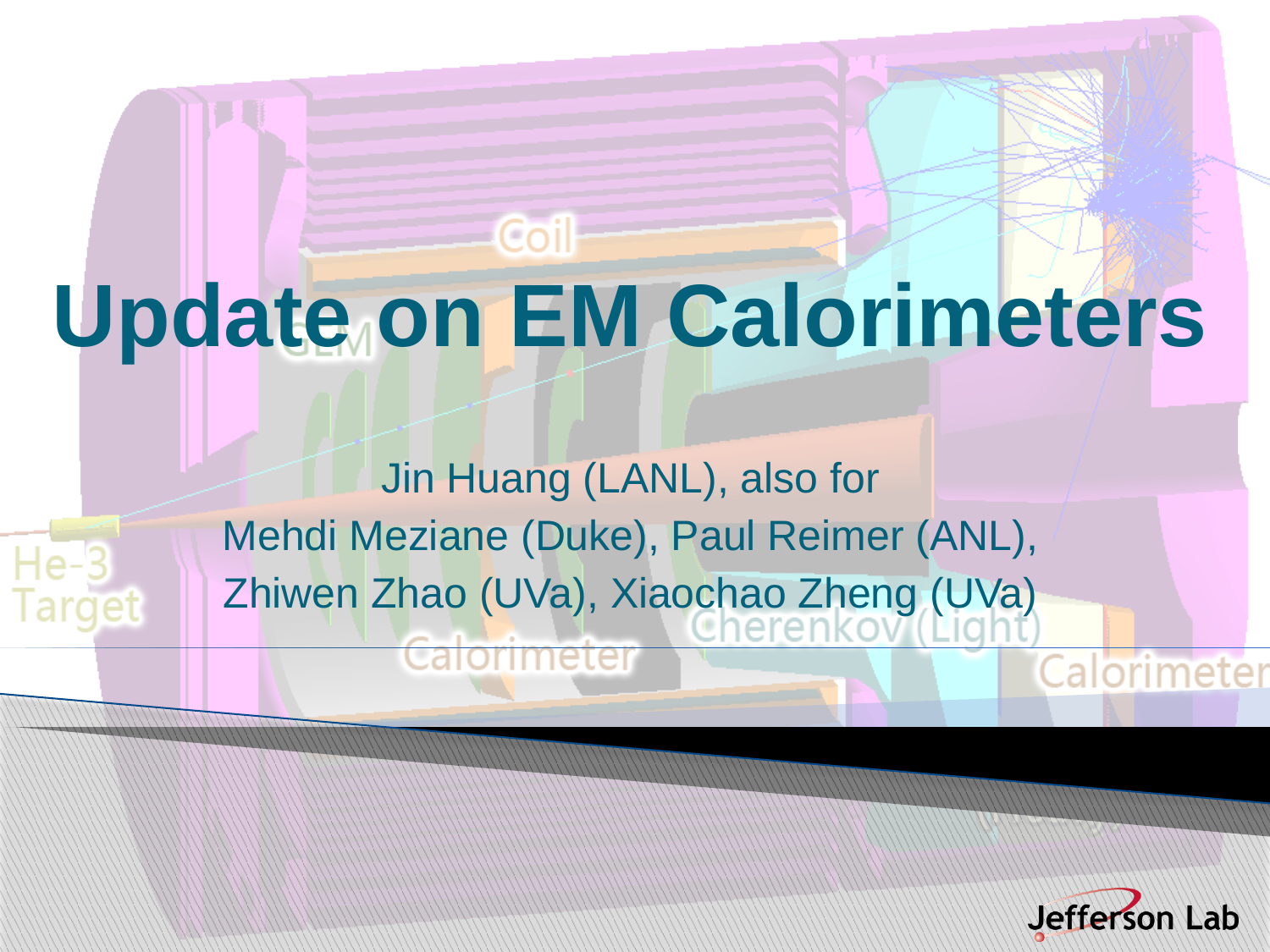

# Update on EM Calorimeters
Jin Huang (LANL), also for
Mehdi Meziane (Duke), Paul Reimer (ANL),
Zhiwen Zhao (UVa), Xiaochao Zheng (UVa)